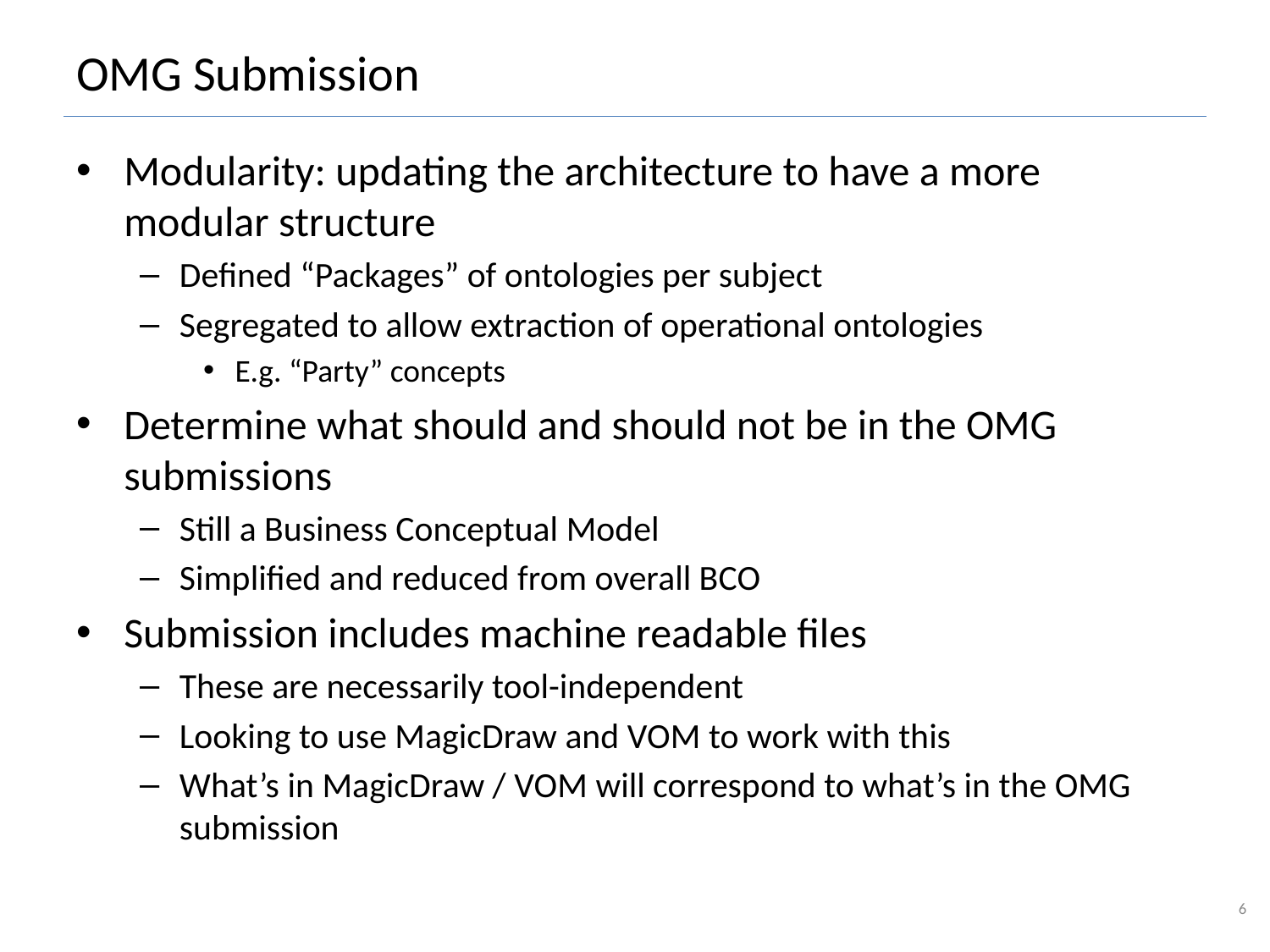

# OMG Submission
Modularity: updating the architecture to have a more modular structure
Defined “Packages” of ontologies per subject
Segregated to allow extraction of operational ontologies
E.g. “Party” concepts
Determine what should and should not be in the OMG submissions
Still a Business Conceptual Model
Simplified and reduced from overall BCO
Submission includes machine readable files
These are necessarily tool-independent
Looking to use MagicDraw and VOM to work with this
What’s in MagicDraw / VOM will correspond to what’s in the OMG submission
6